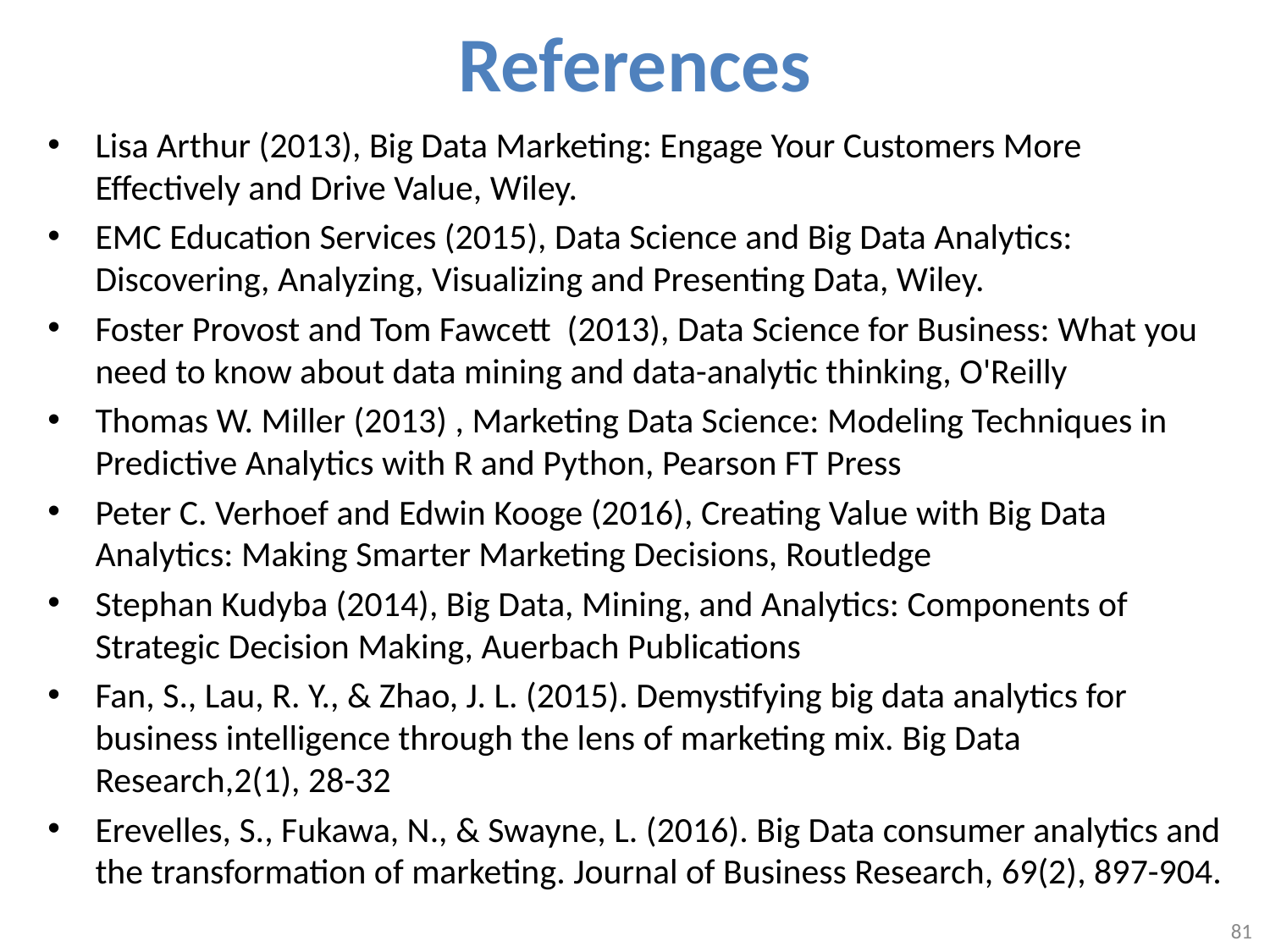

# References
Lisa Arthur (2013), Big Data Marketing: Engage Your Customers More Effectively and Drive Value, Wiley.
EMC Education Services (2015), Data Science and Big Data Analytics: Discovering, Analyzing, Visualizing and Presenting Data, Wiley.
Foster Provost and Tom Fawcett  (2013), Data Science for Business: What you need to know about data mining and data-analytic thinking, O'Reilly
Thomas W. Miller (2013) , Marketing Data Science: Modeling Techniques in Predictive Analytics with R and Python, Pearson FT Press
Peter C. Verhoef and Edwin Kooge (2016), Creating Value with Big Data Analytics: Making Smarter Marketing Decisions, Routledge
Stephan Kudyba (2014), Big Data, Mining, and Analytics: Components of Strategic Decision Making, Auerbach Publications
Fan, S., Lau, R. Y., & Zhao, J. L. (2015). Demystifying big data analytics for business intelligence through the lens of marketing mix. Big Data Research,2(1), 28-32
Erevelles, S., Fukawa, N., & Swayne, L. (2016). Big Data consumer analytics and the transformation of marketing. Journal of Business Research, 69(2), 897-904.

81